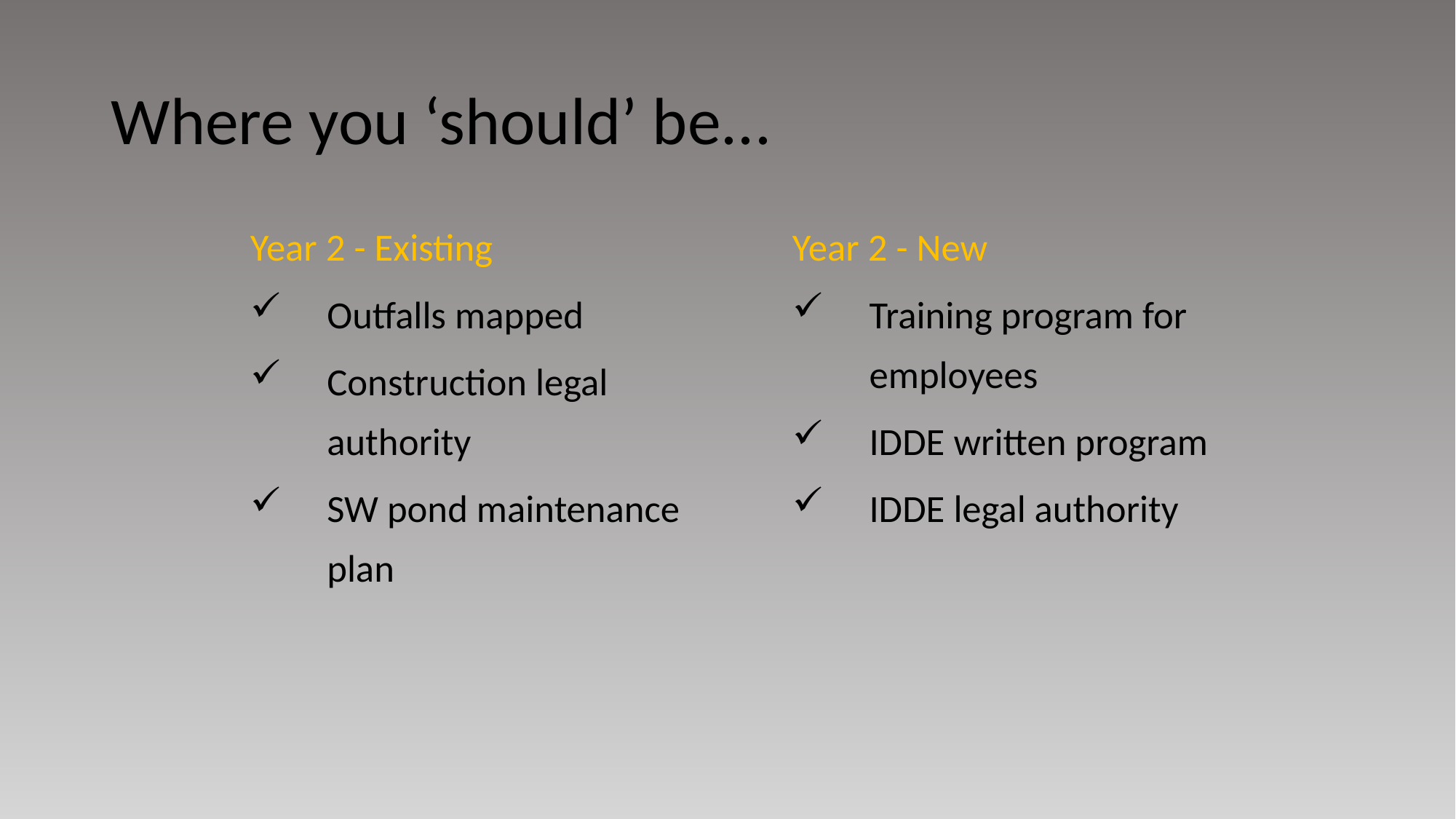

# Where you ‘should’ be...
Year 2 - Existing
Outfalls mapped
Construction legal authority
SW pond maintenance plan

Year 2 - New
Training program for employees
IDDE written program
IDDE legal authority